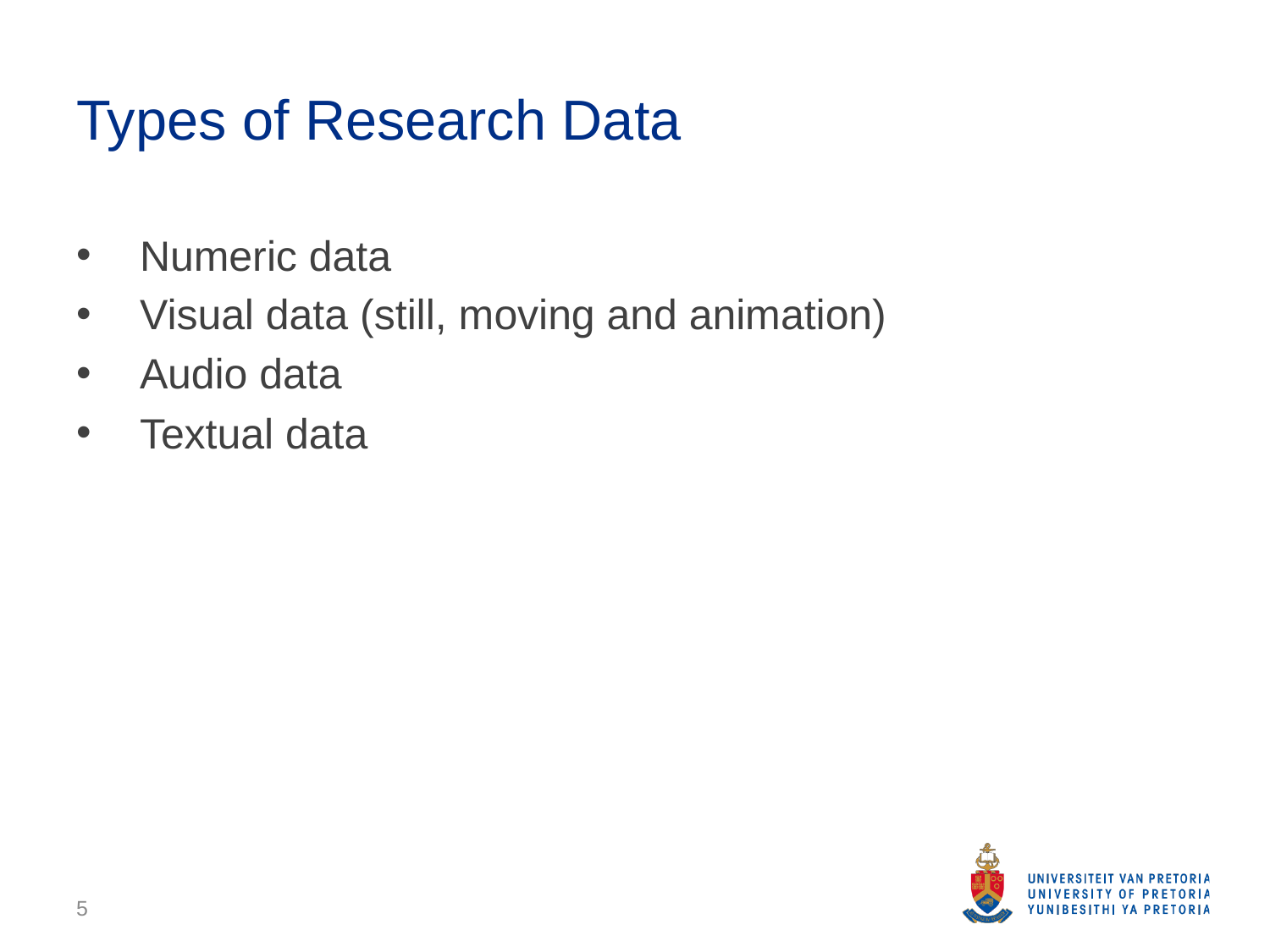

# Types of Research Data
Numeric data
Visual data (still, moving and animation)
Audio data
Textual data
5